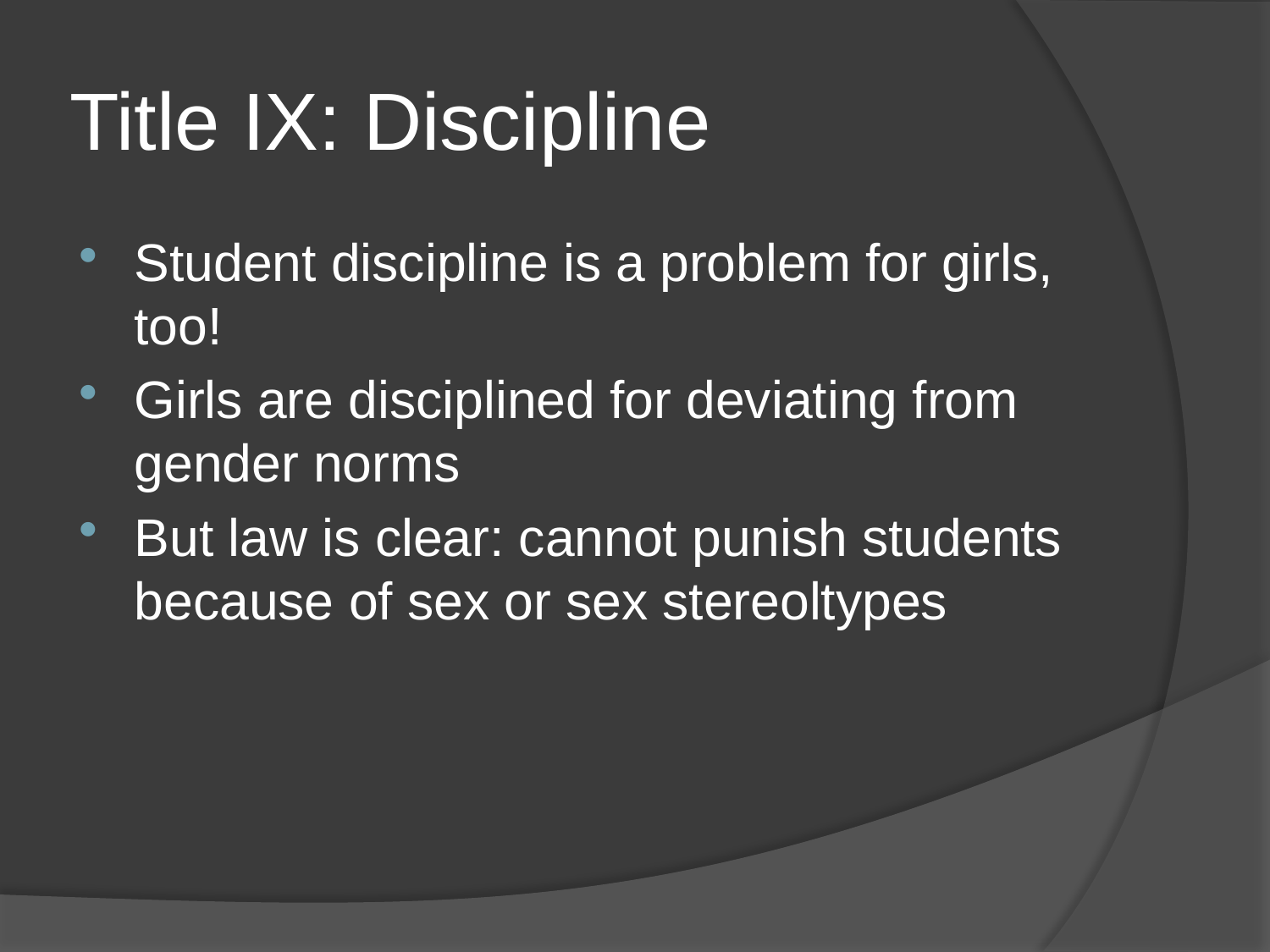

# Title IX: Discipline
Student discipline is a problem for girls, too!
Girls are disciplined for deviating from gender norms
But law is clear: cannot punish students because of sex or sex stereoltypes